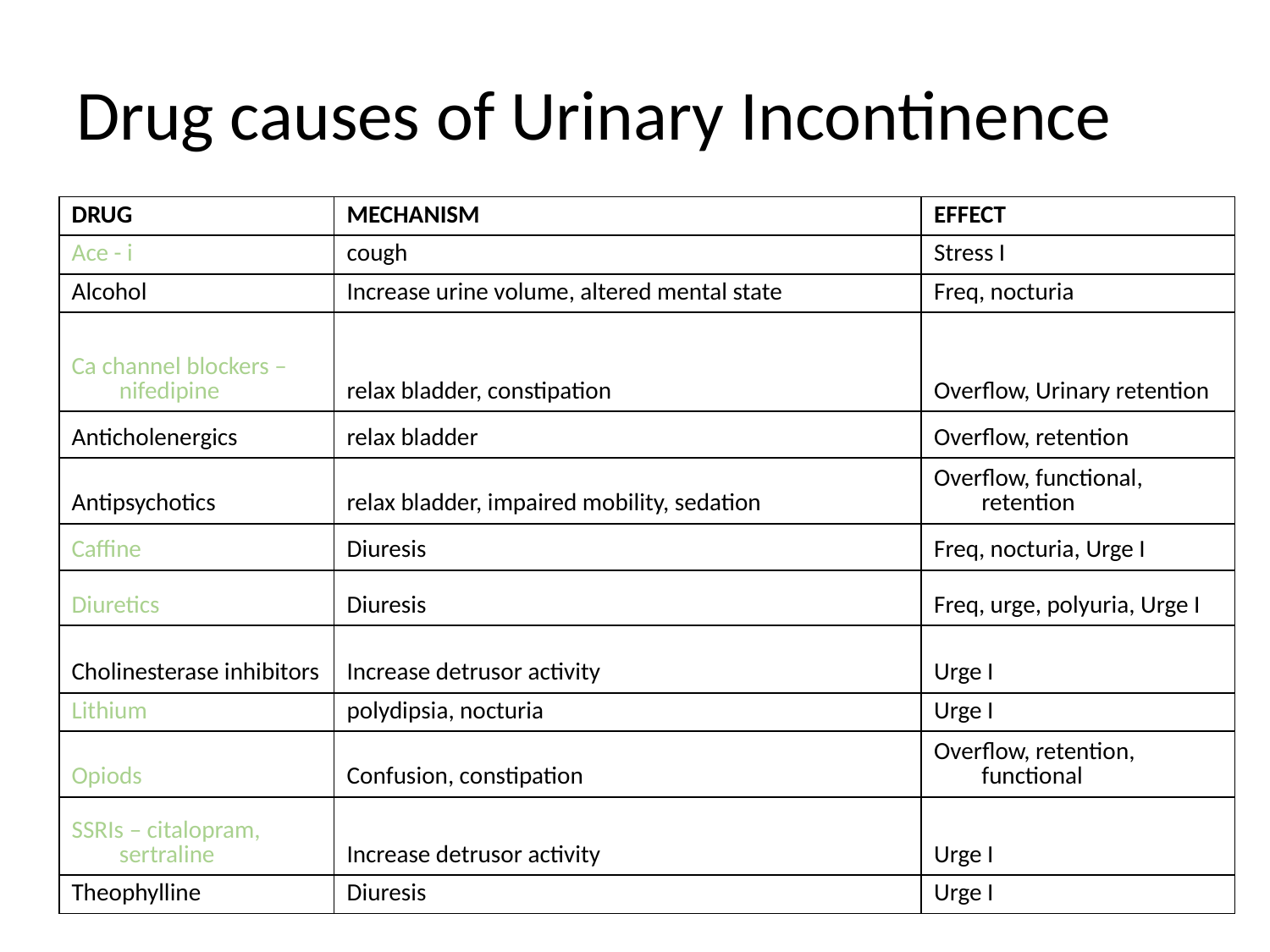

# Drug causes of Urinary Incontinence
| DRUG | MECHANISM | EFFECT |
| --- | --- | --- |
| Ace - i | cough | Stress I |
| Alcohol | Increase urine volume, altered mental state | Freq, nocturia |
| Ca channel blockers –nifedipine | relax bladder, constipation | Overflow, Urinary retention |
| Anticholenergics | relax bladder | Overflow, retention |
| Antipsychotics | relax bladder, impaired mobility, sedation | Overflow, functional, retention |
| Caffine | Diuresis | Freq, nocturia, Urge I |
| Diuretics | Diuresis | Freq, urge, polyuria, Urge I |
| Cholinesterase inhibitors | Increase detrusor activity | Urge I |
| Lithium | polydipsia, nocturia | Urge I |
| Opiods | Confusion, constipation | Overflow, retention, functional |
| SSRIs – citalopram, sertraline | Increase detrusor activity | Urge I |
| Theophylline | Diuresis | Urge I |